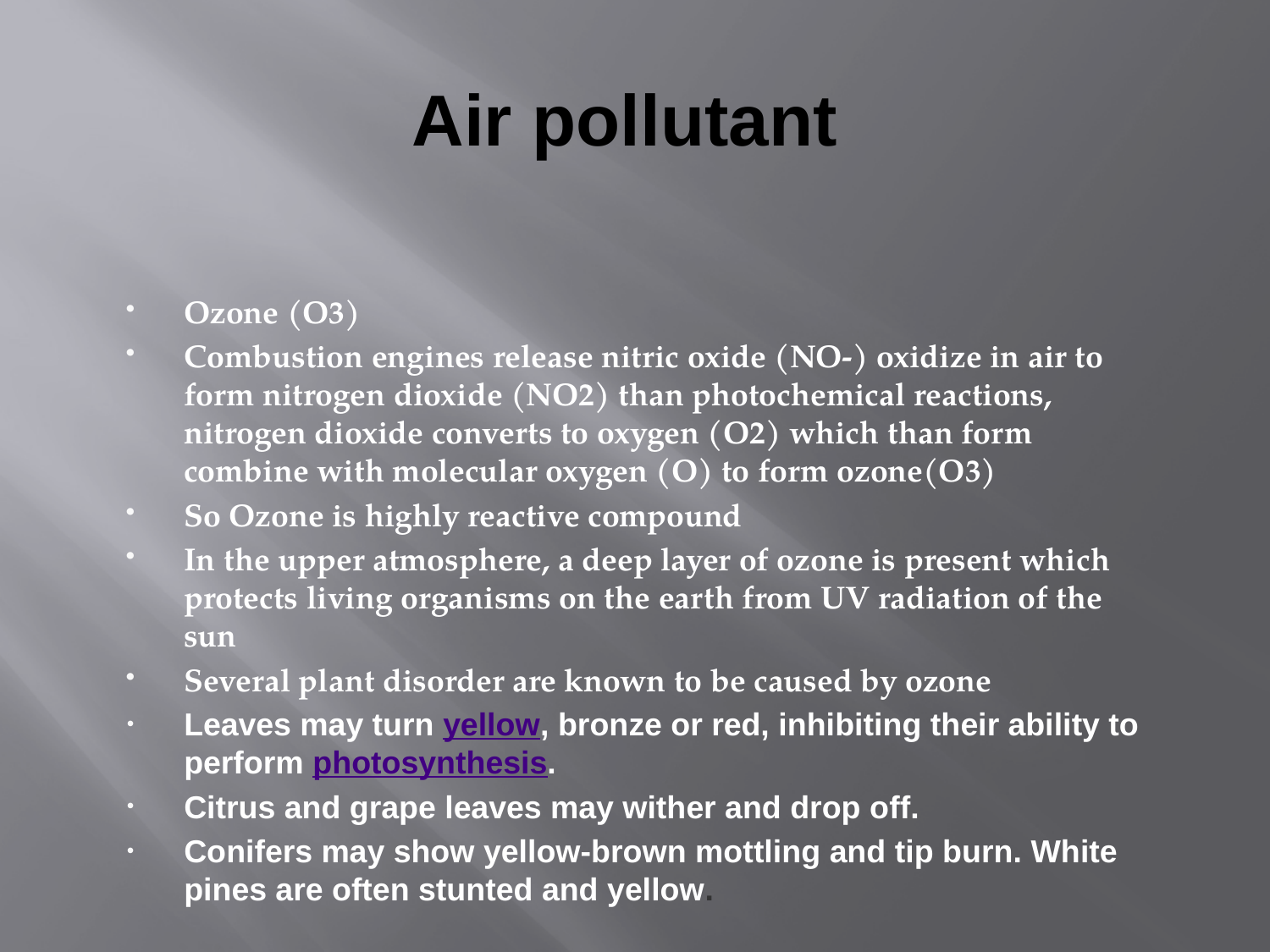

# Air pollutant
Ozone (O3)
Combustion engines release nitric oxide (NO-) oxidize in air to form nitrogen dioxide (NO2) than photochemical reactions, nitrogen dioxide converts to oxygen (O2) which than form combine with molecular oxygen (O) to form ozone(O3)
So Ozone is highly reactive compound
In the upper atmosphere, a deep layer of ozone is present which protects living organisms on the earth from UV radiation of the sun
Several plant disorder are known to be caused by ozone
Leaves may turn yellow, bronze or red, inhibiting their ability to perform photosynthesis.
Citrus and grape leaves may wither and drop off.
Conifers may show yellow-brown mottling and tip burn. White pines are often stunted and yellow.